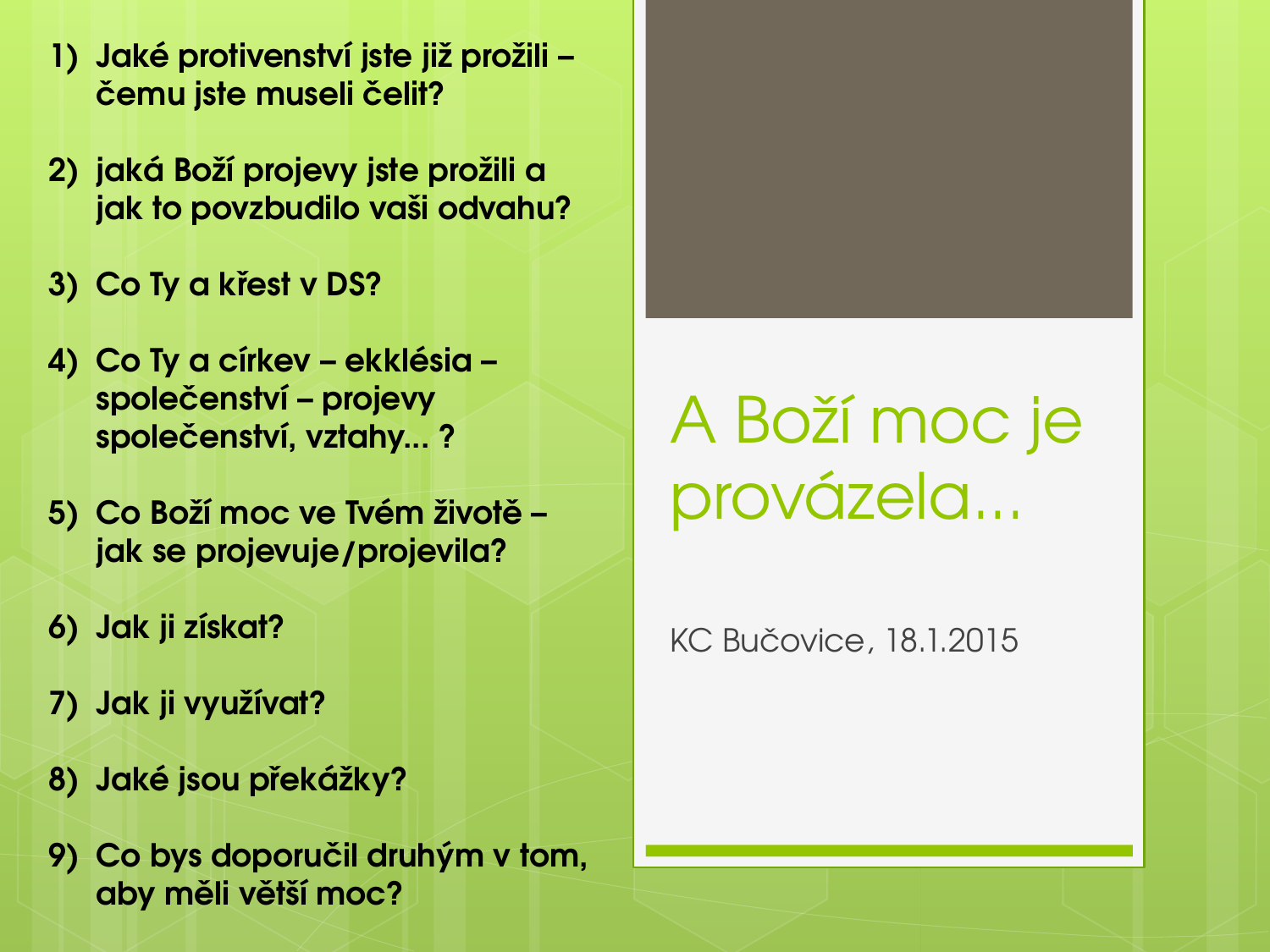

Jaké protivenství jste již prožili – čemu jste museli čelit?

jaká Boží projevy jste prožili a jak to povzbudilo vaši odvahu?

Co Ty a křest v DS?

Co Ty a církev – ekklésia – společenství – projevy společenství, vztahy... ?

Co Boží moc ve Tvém životě – jak se projevuje/projevila?

Jak ji získat?

Jak ji využívat?

Jaké jsou překážky?

Co bys doporučil druhým v tom, aby měli větší moc?

# A Boží moc je provázela...
KC Bučovice, 18.1.2015